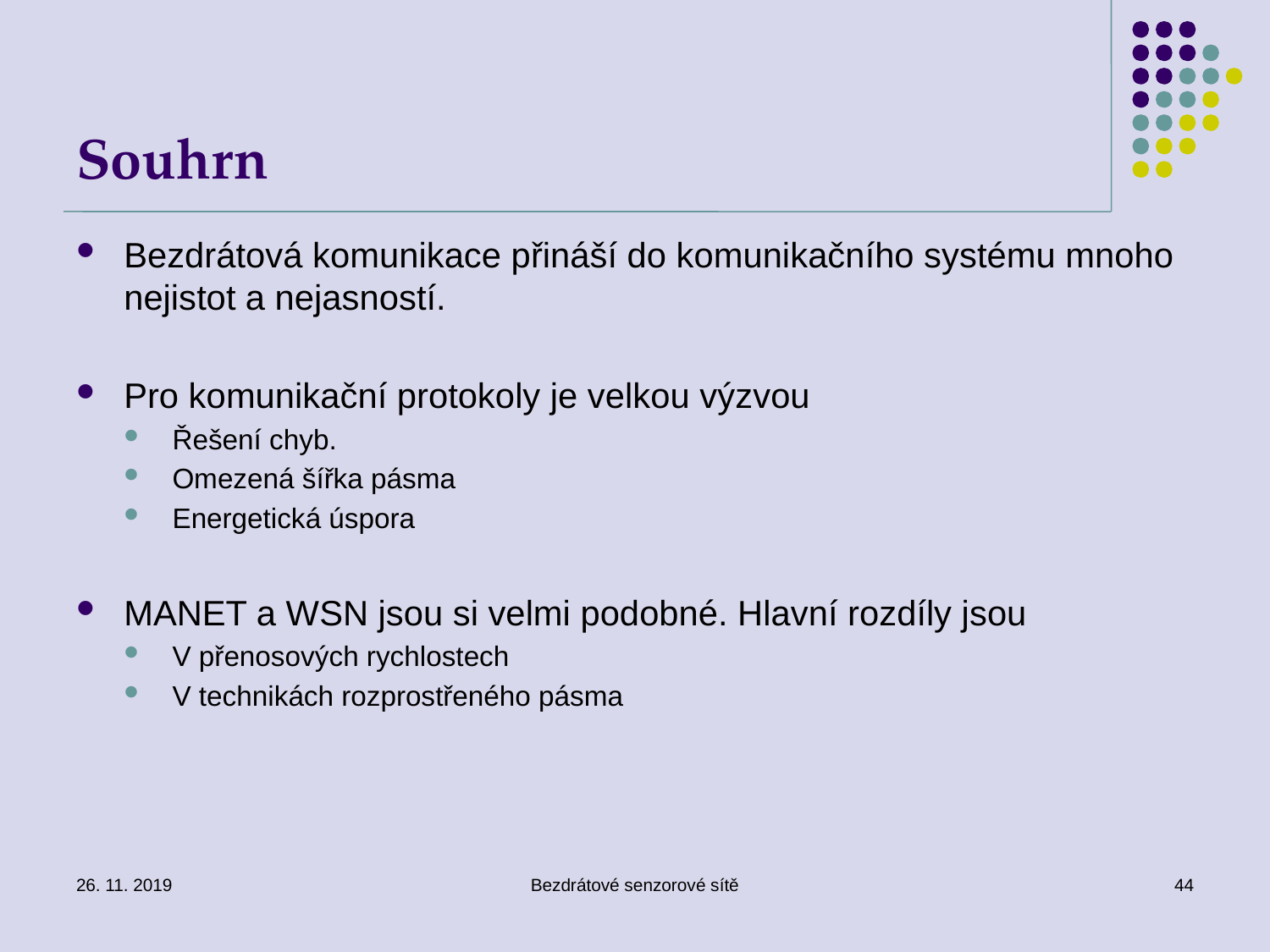

# Souhrn
Bezdrátová komunikace přináší do komunikačního systému mnoho nejistot a nejasností.

Pro komunikační protokoly je velkou výzvou
Řešení chyb.
Omezená šířka pásma
Energetická úspora

MANET a WSN jsou si velmi podobné. Hlavní rozdíly jsou
V přenosových rychlostech
V technikách rozprostřeného pásma
26. 11. 2019
Bezdrátové senzorové sítě
44